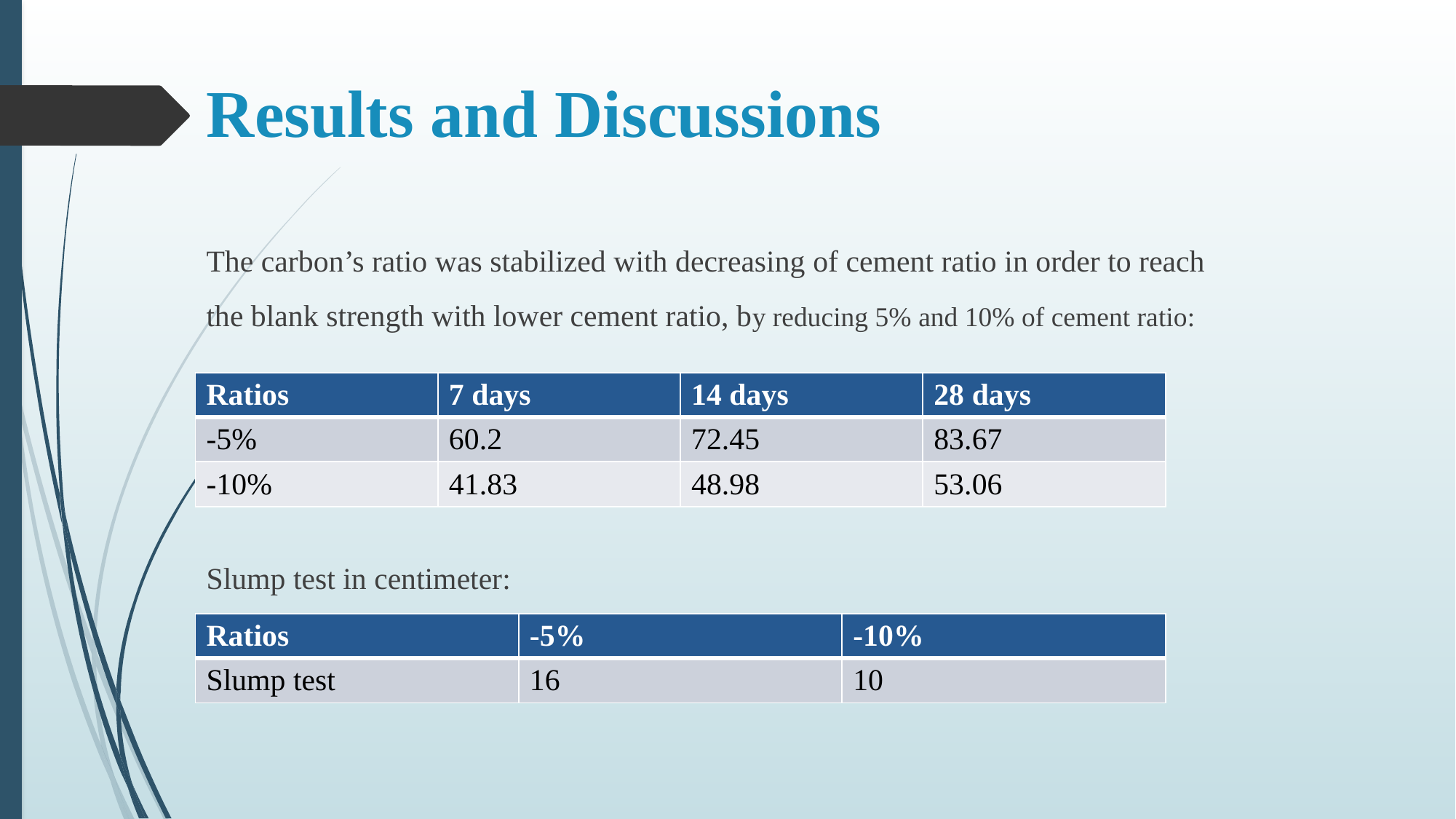

# Results and Discussions
The carbon’s ratio was stabilized with decreasing of cement ratio in order to reach the blank strength with lower cement ratio, by reducing 5% and 10% of cement ratio:

Slump test in centimeter:

| Ratios | 7 days | 14 days | 28 days |
| --- | --- | --- | --- |
| -5% | 60.2 | 72.45 | 83.67 |
| -10% | 41.83 | 48.98 | 53.06 |
| Ratios | -5% | -10% |
| --- | --- | --- |
| Slump test | 16 | 10 |